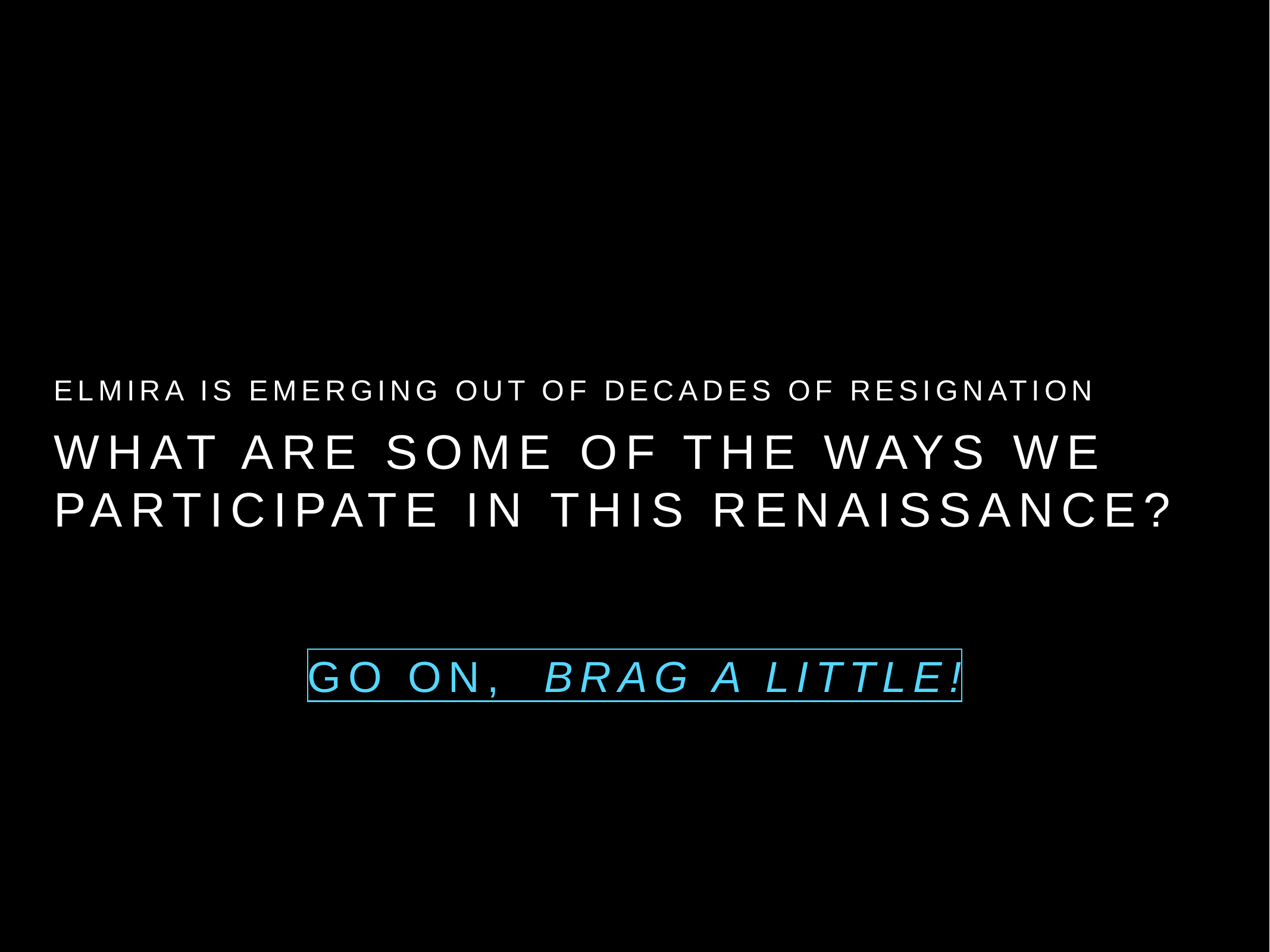

Elmira is emerging out of decades of resignation
# What are some of the ways we participate in this renaissance?
Go on,  BRAG A LITTLE!